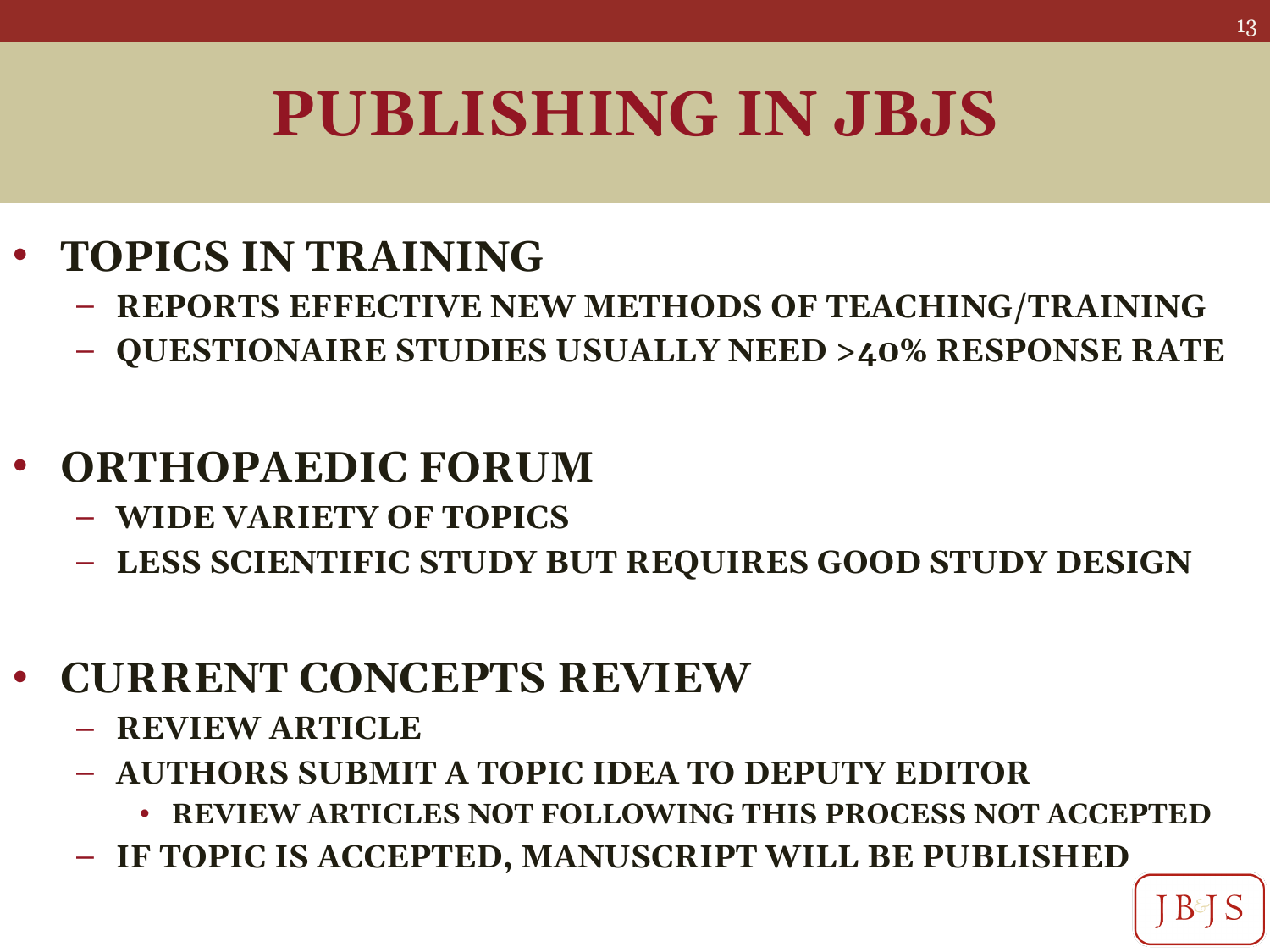

# PUBLISHING IN JBJS
TOPICS IN TRAINING
REPORTS EFFECTIVE NEW METHODS OF TEACHING/TRAINING
QUESTIONAIRE STUDIES USUALLY NEED >40% RESPONSE RATE

ORTHOPAEDIC FORUM
WIDE VARIETY OF TOPICS
LESS SCIENTIFIC STUDY BUT REQUIRES GOOD STUDY DESIGN

CURRENT CONCEPTS REVIEW
REVIEW ARTICLE
AUTHORS SUBMIT A TOPIC IDEA TO DEPUTY EDITOR
REVIEW ARTICLES NOT FOLLOWING THIS PROCESS NOT ACCEPTED
IF TOPIC IS ACCEPTED, MANUSCRIPT WILL BE PUBLISHED